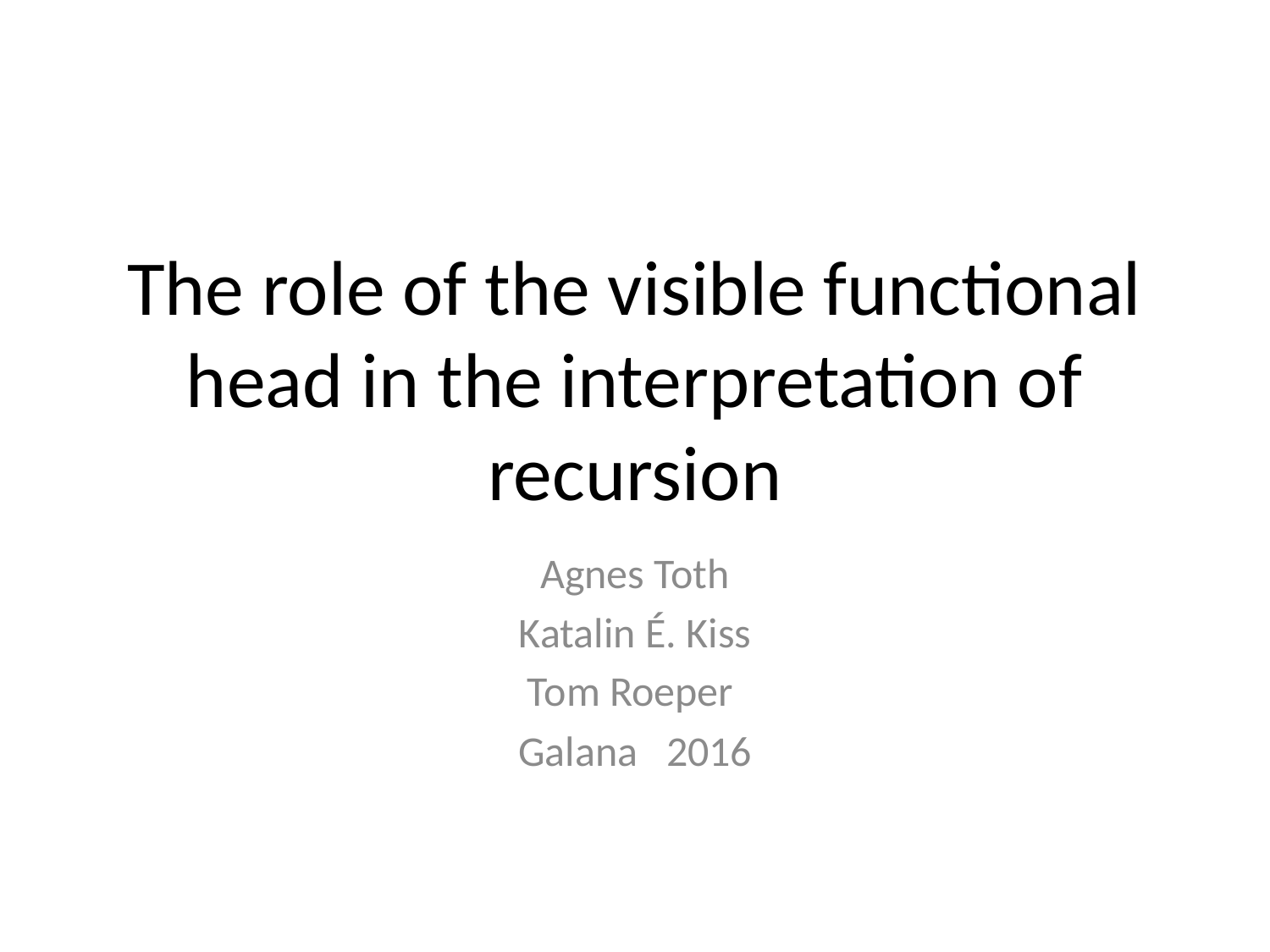

# The role of the visible functional head in the interpretation of recursion
Agnes Toth
Katalin É. Kiss
Tom Roeper
Galana   2016